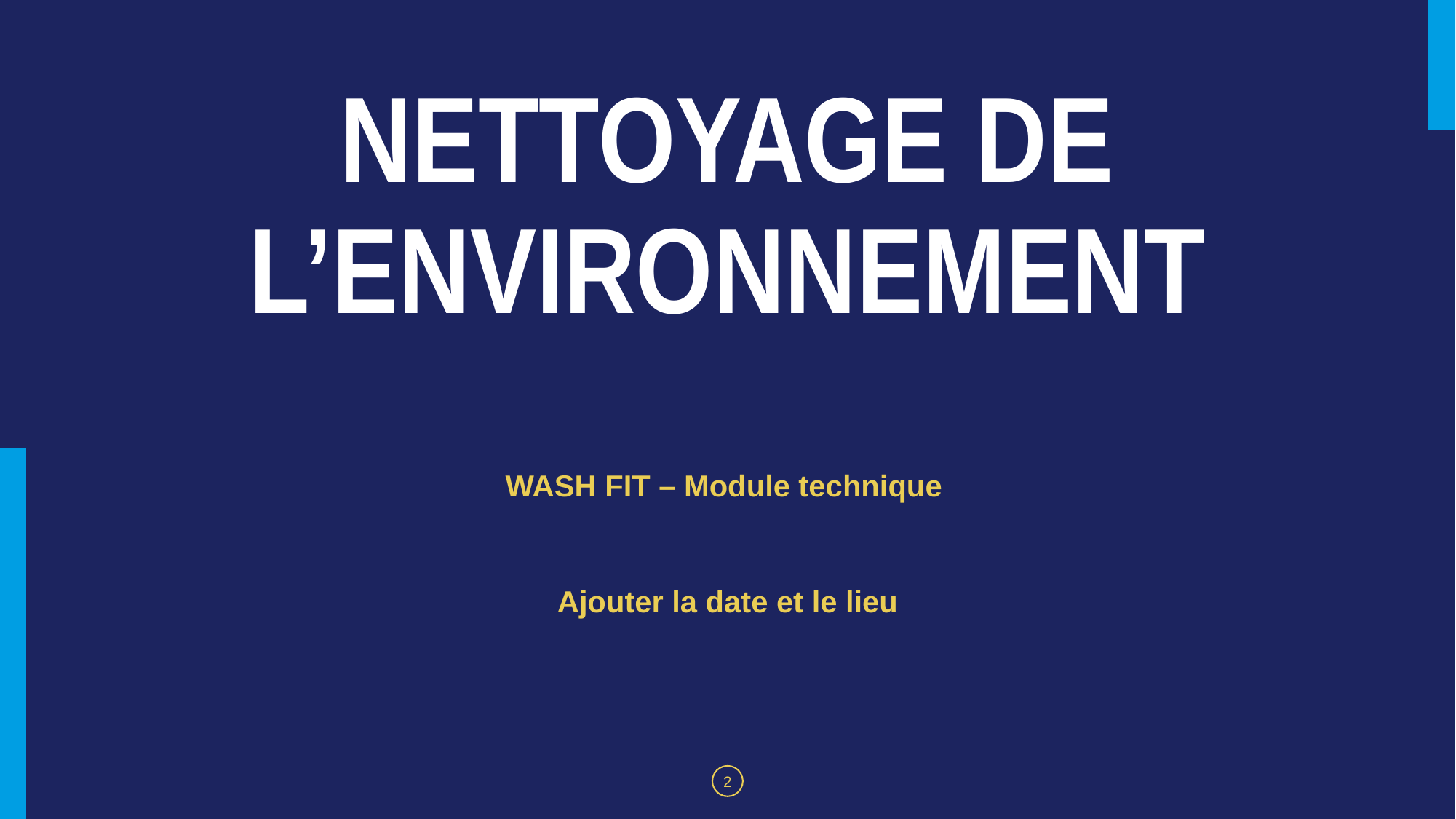

# NETTOYAGE DE L’ENVIRONNEMENT
WASH FIT – Module technique
Ajouter la date et le lieu
2